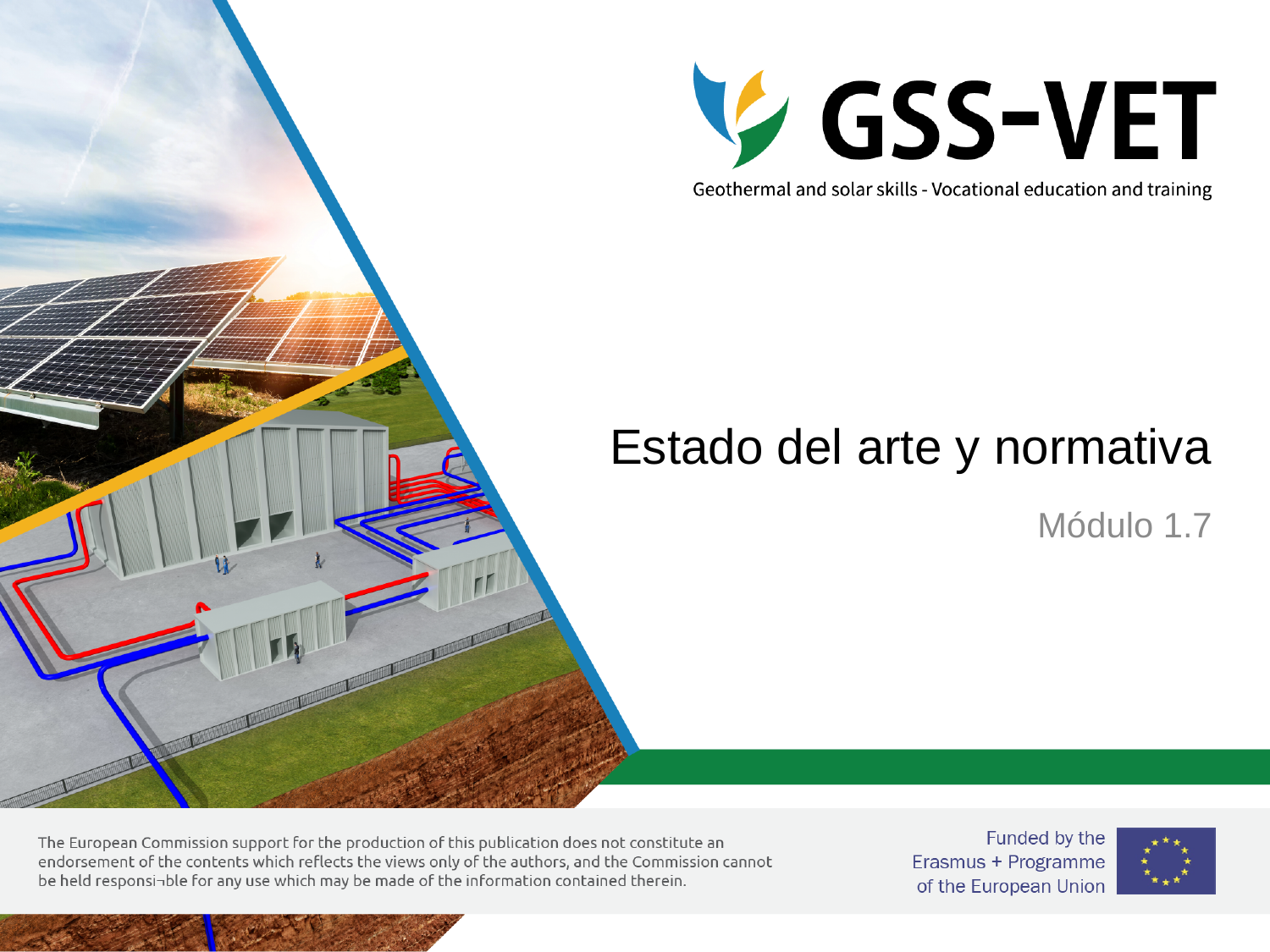

# Estado del arte y normativa
Módulo 1.7